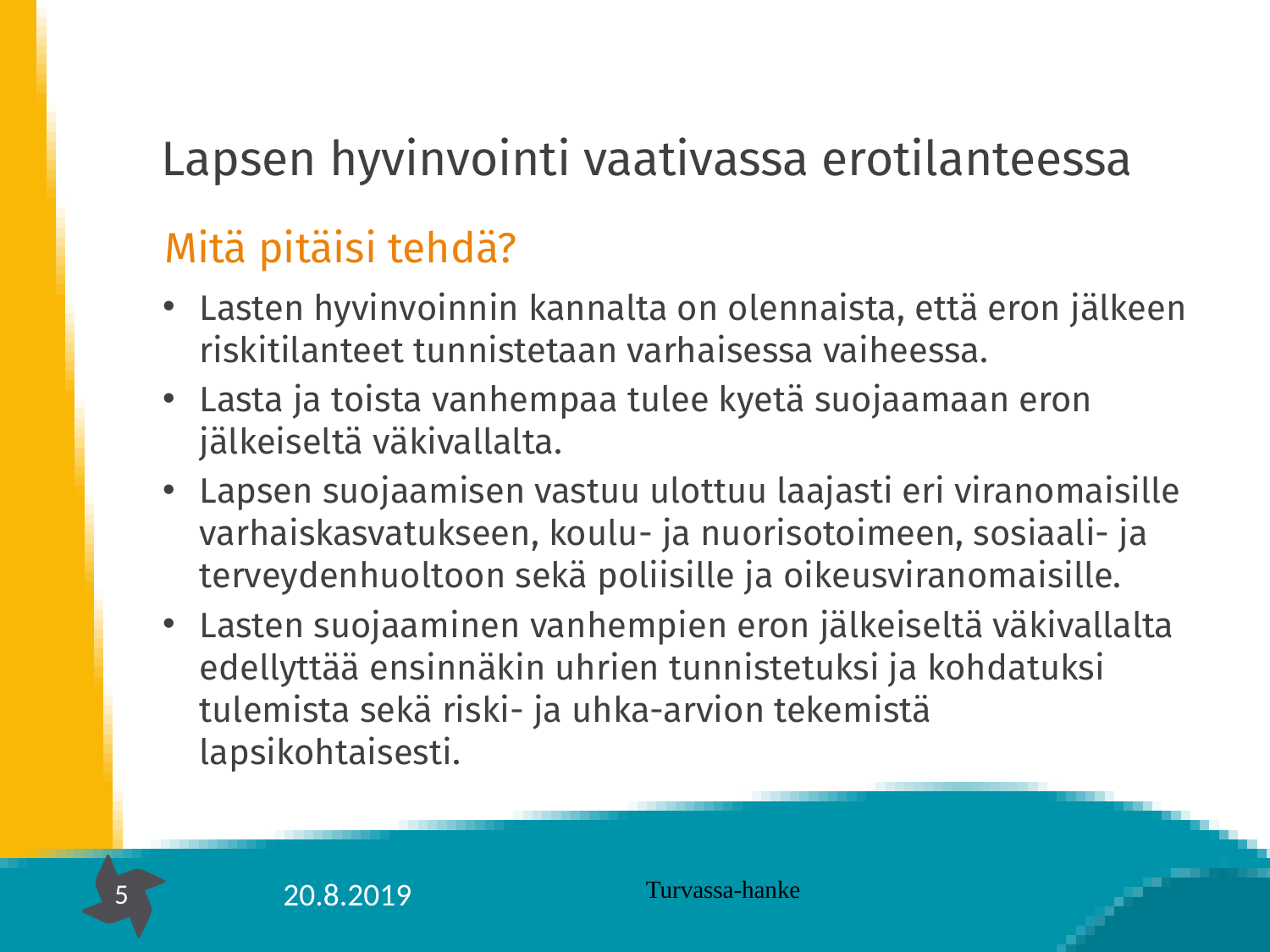

# Lapsen hyvinvointi vaativassa erotilanteessa
Mitä pitäisi tehdä?
Lasten hyvinvoinnin kannalta on olennaista, että eron jälkeen riskitilanteet tunnistetaan varhaisessa vaiheessa.
Lasta ja toista vanhempaa tulee kyetä suojaamaan eron jälkeiseltä väkivallalta.
Lapsen suojaamisen vastuu ulottuu laajasti eri viranomaisille varhaiskasvatukseen, koulu- ja nuorisotoimeen, sosiaali- ja terveydenhuoltoon sekä poliisille ja oikeusviranomaisille.
Lasten suojaaminen vanhempien eron jälkeiseltä väkivallalta edellyttää ensinnäkin uhrien tunnistetuksi ja kohdatuksi tulemista sekä riski- ja uhka-arvion tekemistä lapsikohtaisesti.
20.8.2019
Turvassa-hanke
5